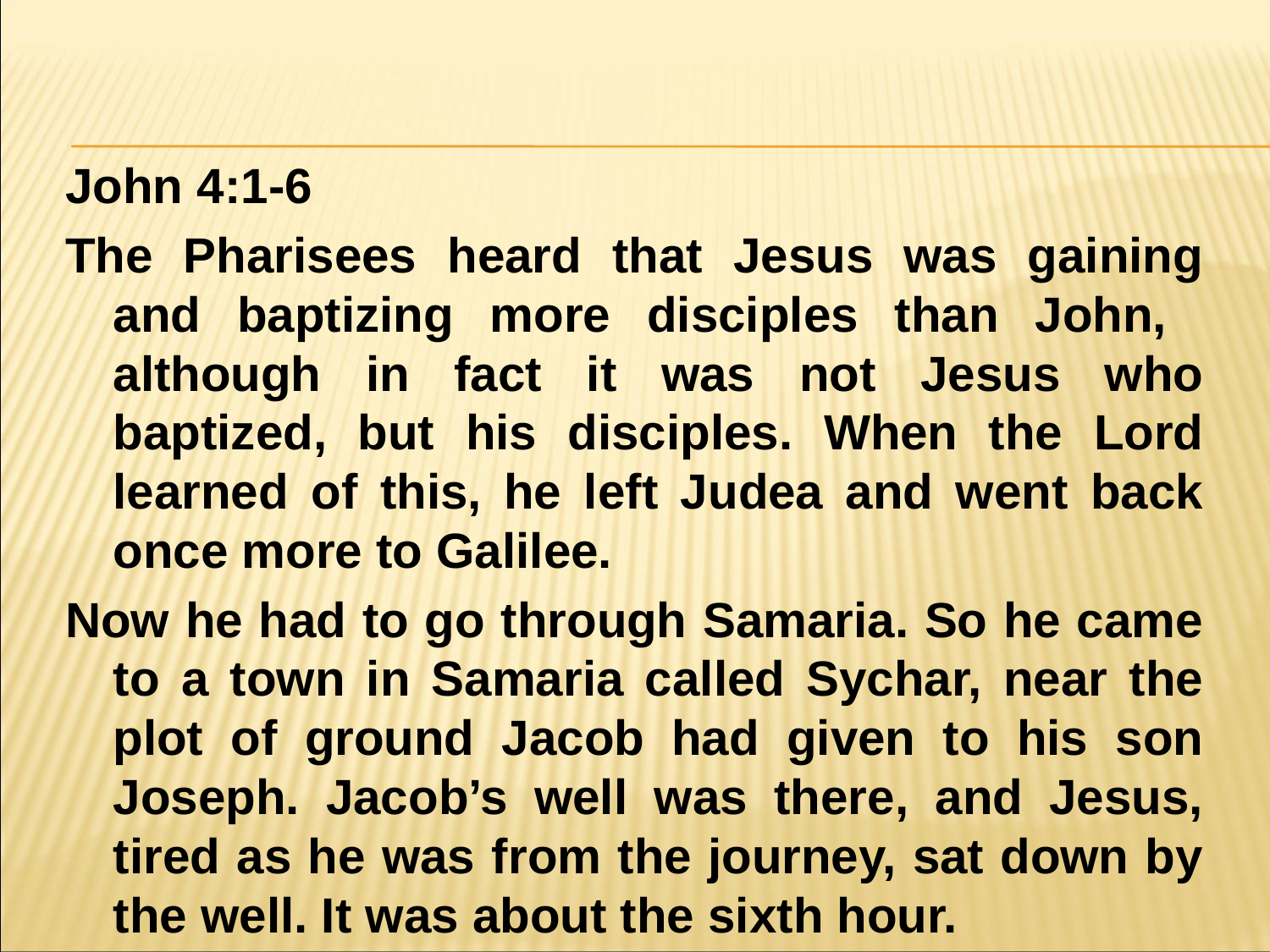

#
John 4:1-6
The Pharisees heard that Jesus was gaining and baptizing more disciples than John,  although in fact it was not Jesus who baptized, but his disciples. When the Lord learned of this, he left Judea and went back once more to Galilee.
Now he had to go through Samaria. So he came to a town in Samaria called Sychar, near the plot of ground Jacob had given to his son Joseph. Jacob’s well was there, and Jesus, tired as he was from the journey, sat down by the well. It was about the sixth hour.